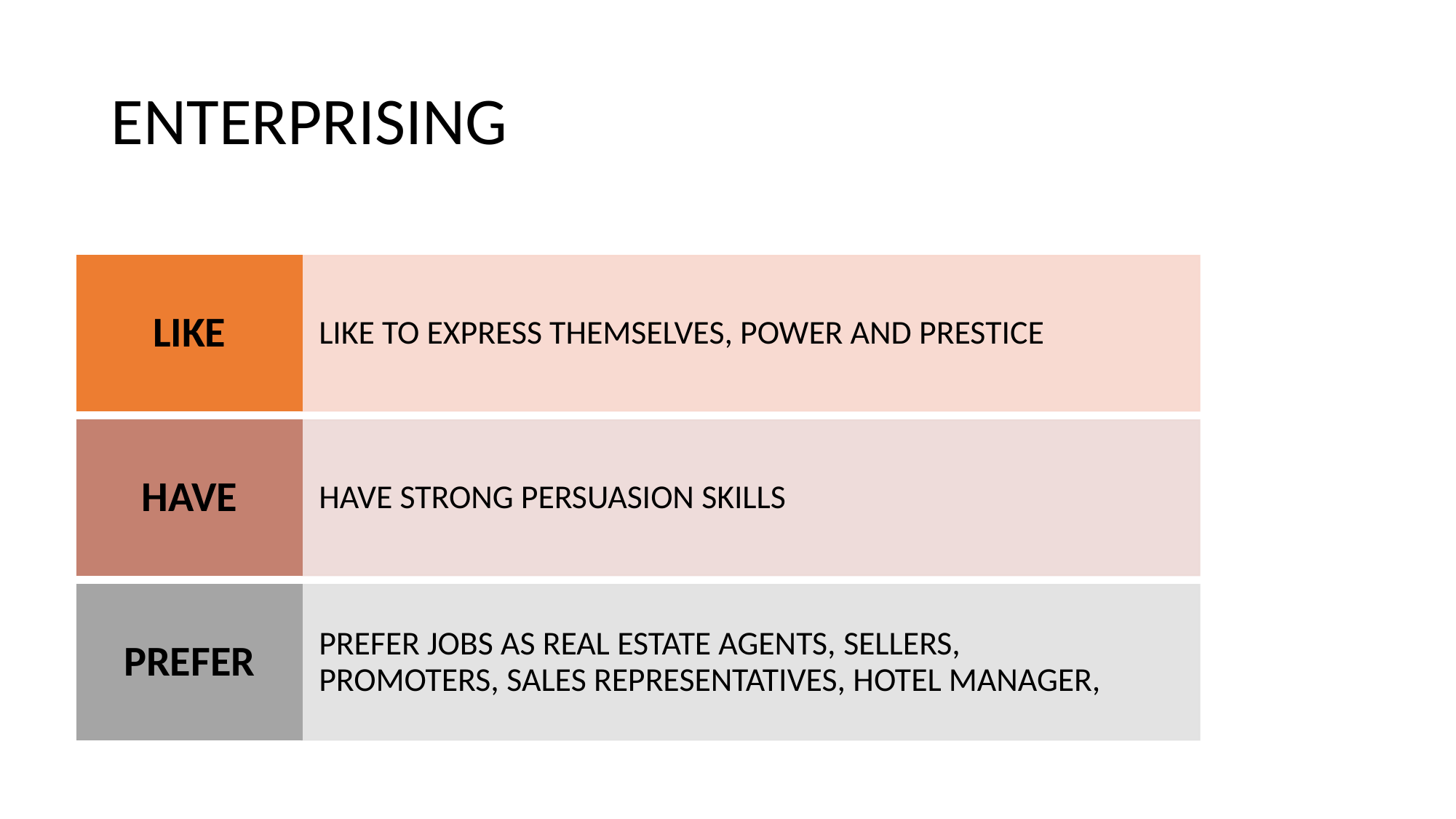

# ENTERPRISING
LIKE TO EXPRESS THEMSELVES, POWER AND PRESTICE
LIKE
HAVE STRONG PERSUASION SKILLS
HAVE
PREFER JOBS AS REAL ESTATE AGENTS, SELLERS, PROMOTERS, SALES REPRESENTATIVES, HOTEL MANAGER,
PREFER